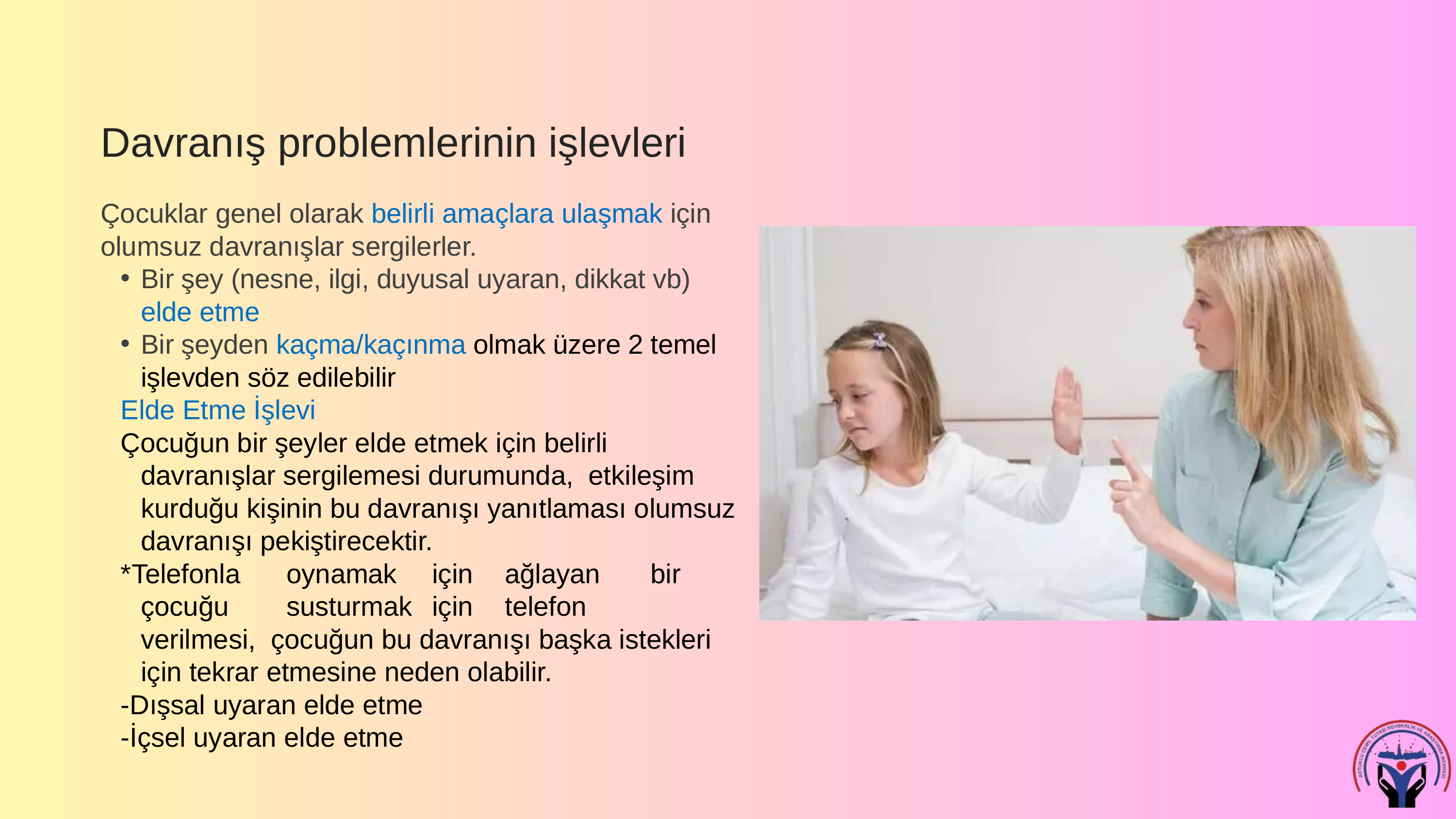

Davranış problemlerinin işlevleri
Çocuklar genel olarak belirli amaçlara ulaşmak için olumsuz davranışlar sergilerler.
Bir şey (nesne, ilgi, duyusal uyaran, dikkat vb) elde etme
Bir şeyden kaçma/kaçınma olmak üzere 2 temel işlevden söz edilebilir
Elde Etme İşlevi
Çocuğun bir şeyler elde etmek için belirli davranışlar sergilemesi durumunda,  etkileşim kurduğu kişinin bu davranışı yanıtlaması olumsuz davranışı pekiştirecektir.
*Telefonla	oynamak	için	ağlayan	bir	çocuğu	susturmak	için	telefon	verilmesi,  çocuğun bu davranışı başka istekleri için tekrar etmesine neden olabilir.
-Dışsal uyaran elde etme
-İçsel uyaran elde etme